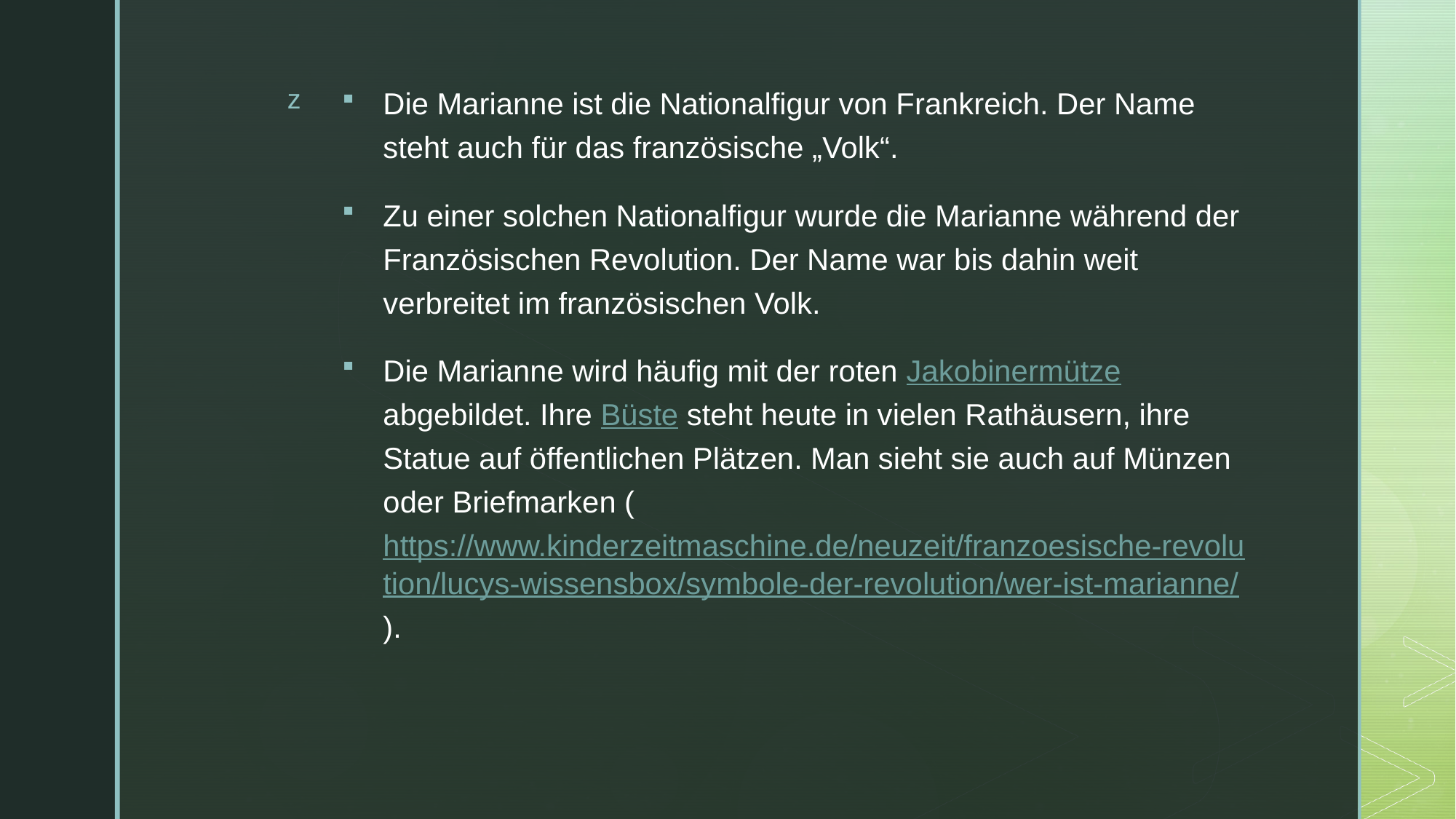

Die Marianne ist die Nationalfigur von Frankreich. Der Name steht auch für das französische „Volk“.
Zu einer solchen Nationalfigur wurde die Marianne während der Französischen Revolution. Der Name war bis dahin weit verbreitet im französischen Volk.
Die Marianne wird häufig mit der roten Jakobinermütze abgebildet. Ihre Büste steht heute in vielen Rathäusern, ihre Statue auf öffentlichen Plätzen. Man sieht sie auch auf Münzen oder Briefmarken (https://www.kinderzeitmaschine.de/neuzeit/franzoesische-revolution/lucys-wissensbox/symbole-der-revolution/wer-ist-marianne/).